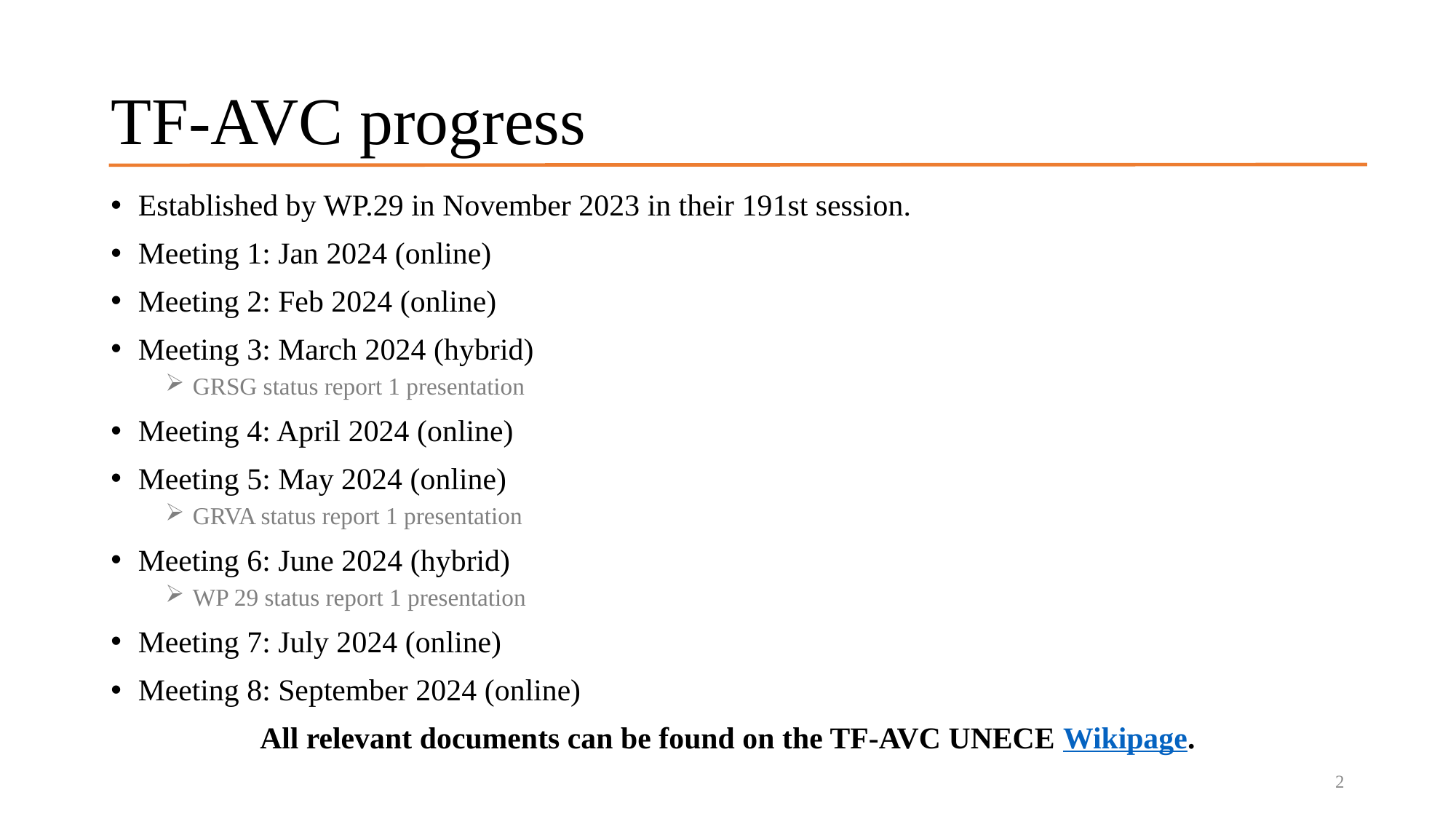

# TF-AVC progress
Established by WP.29 in November 2023 in their 191st session.
Meeting 1: Jan 2024 (online)
Meeting 2: Feb 2024 (online)
Meeting 3: March 2024 (hybrid)
GRSG status report 1 presentation
Meeting 4: April 2024 (online)
Meeting 5: May 2024 (online)
GRVA status report 1 presentation
Meeting 6: June 2024 (hybrid)
WP 29 status report 1 presentation
Meeting 7: July 2024 (online)
Meeting 8: September 2024 (online)
All relevant documents can be found on the TF-AVC UNECE Wikipage.

2